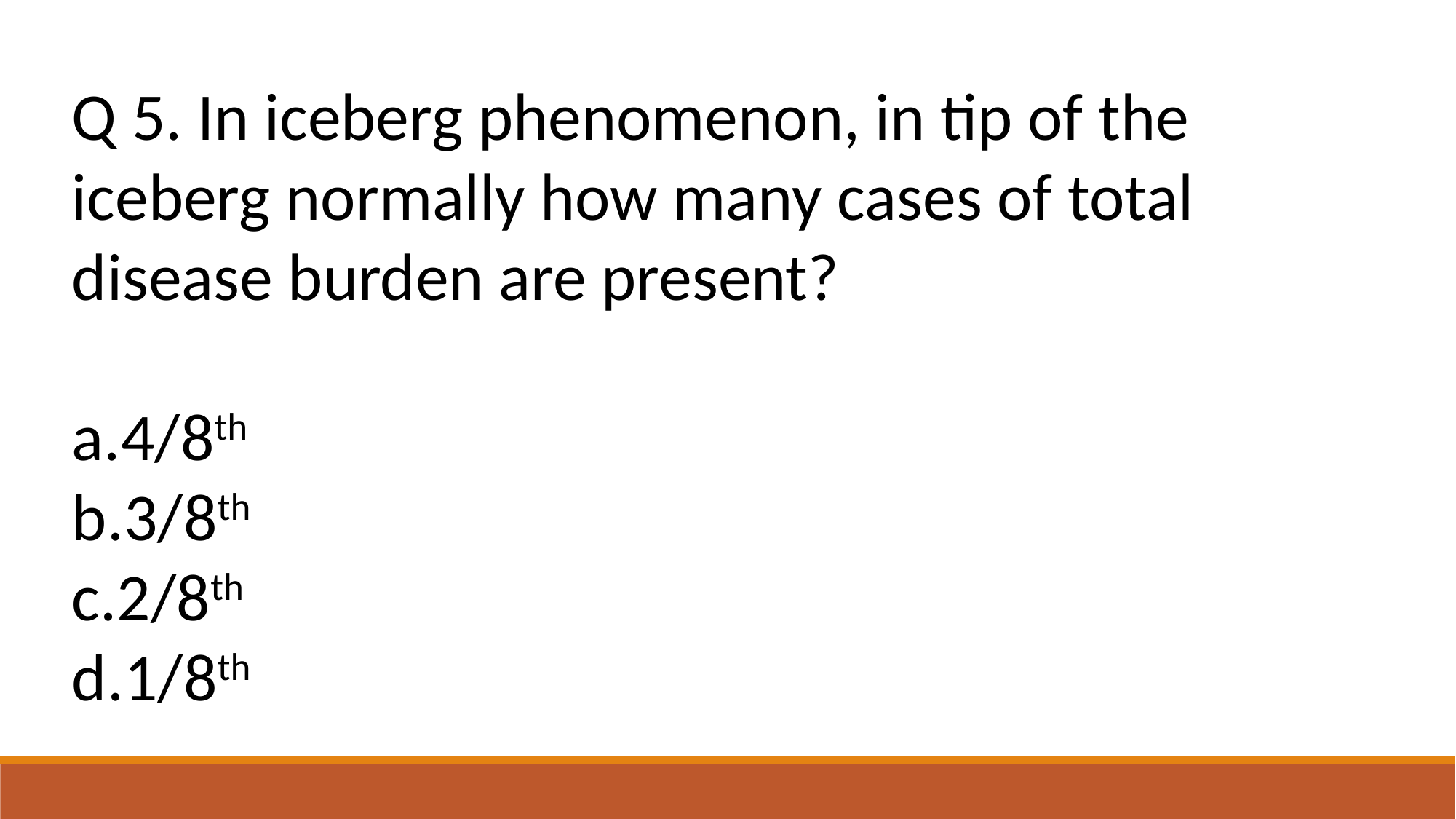

Q 5. In iceberg phenomenon, in tip of the iceberg normally how many cases of total disease burden are present?

4/8th
3/8th
2/8th
1/8th